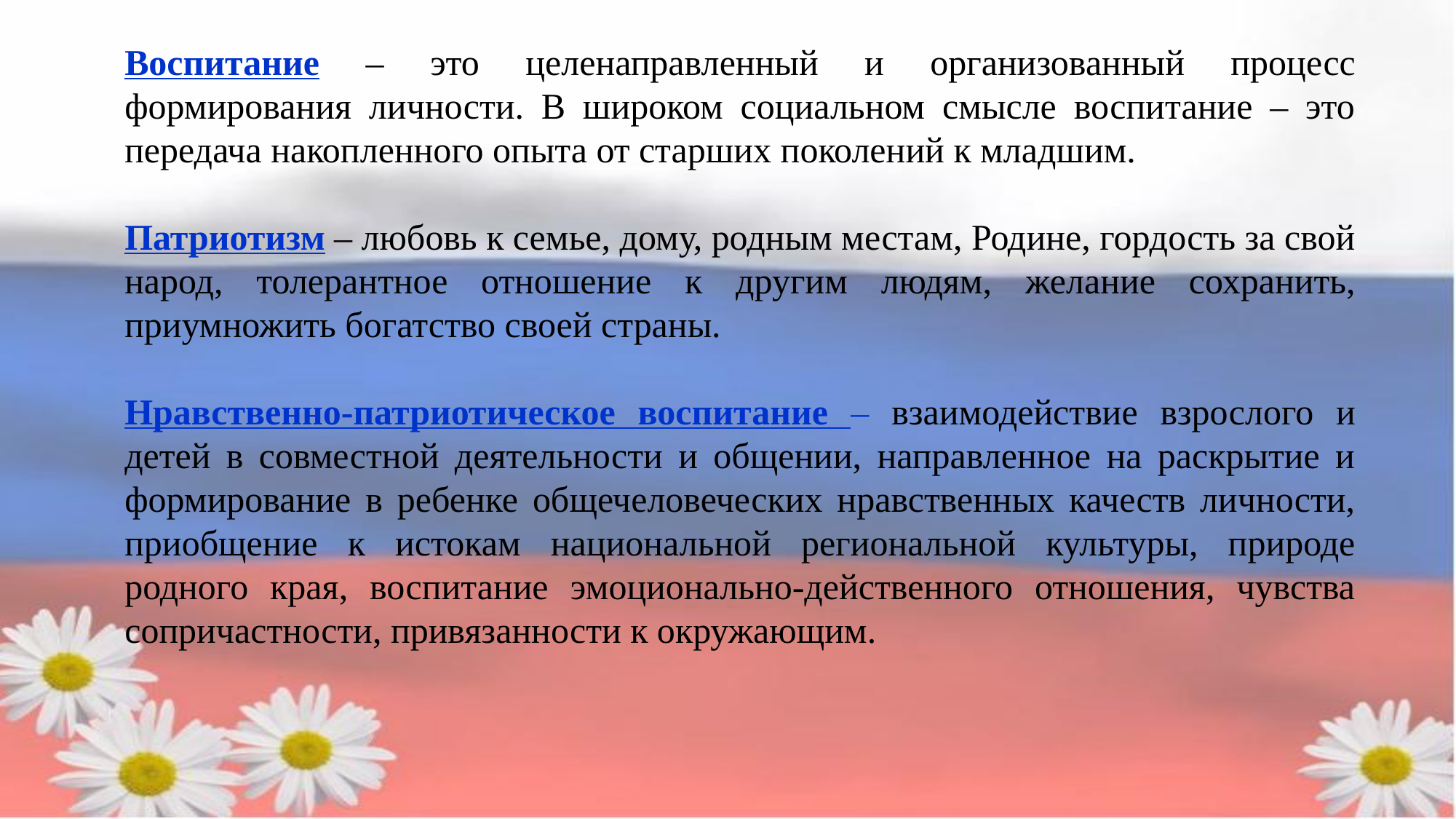

Воспитание – это целенаправленный и организованный процесс формирования личности. В широком социальном смысле воспитание – это передача накопленного опыта от старших поколений к младшим.

Патриотизм – любовь к семье, дому, родным местам, Родине, гордость за свой народ, толерантное отношение к другим людям, желание сохранить, приумножить богатство своей страны.

Нравственно-патриотическое воспитание – взаимодействие взрослого и детей в совместной деятельности и общении, направленное на раскрытие и формирование в ребенке общечеловеческих нравственных качеств личности, приобщение к истокам национальной региональной культуры, природе родного края, воспитание эмоционально-действенного отношения, чувства сопричастности, привязанности к окружающим.